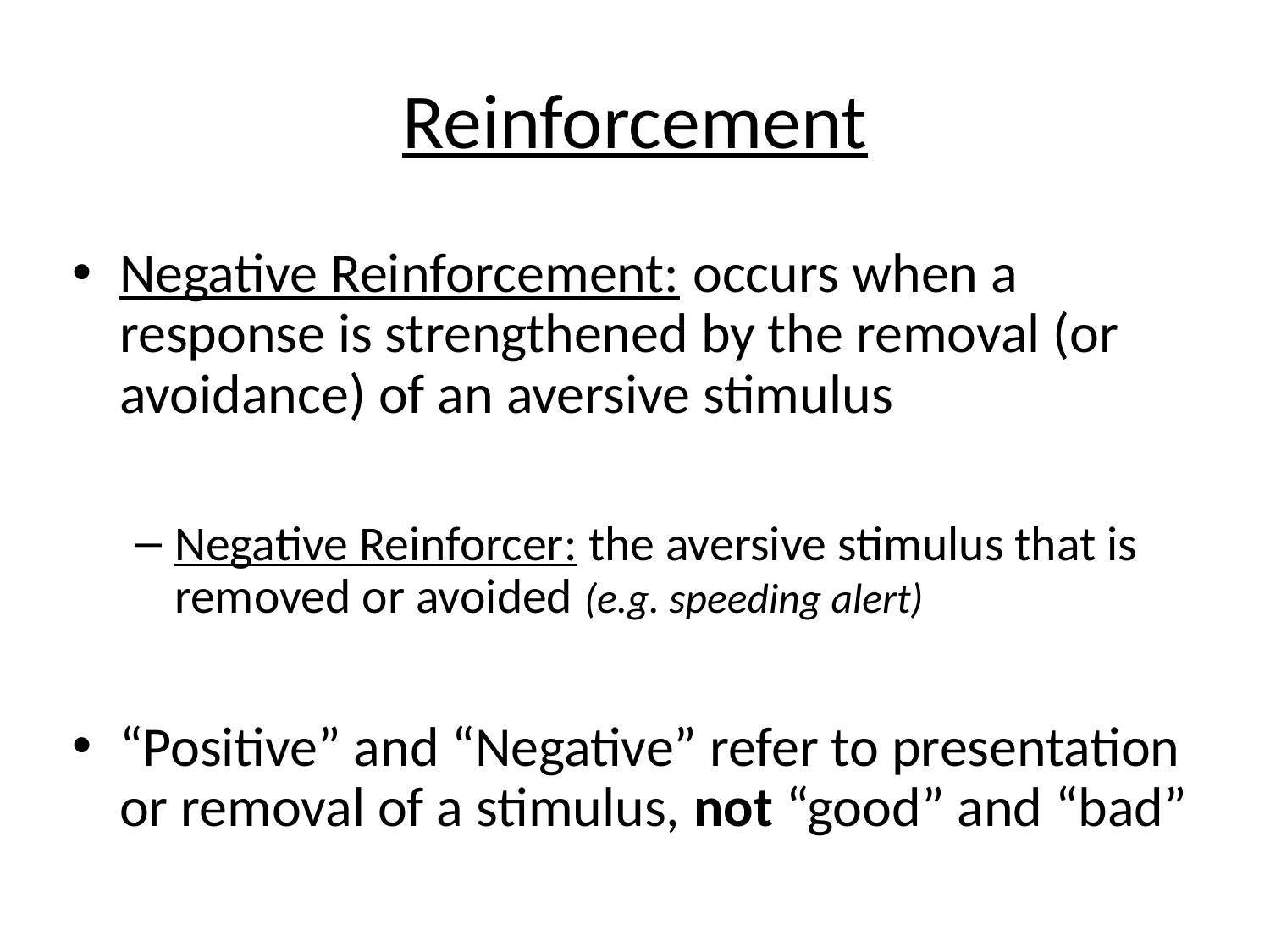

# Reinforcement
Negative Reinforcement: occurs when a response is strengthened by the removal (or avoidance) of an aversive stimulus

Negative Reinforcer: the aversive stimulus that is removed or avoided (e.g. speeding alert)

“Positive” and “Negative” refer to presentation or removal of a stimulus, not “good” and “bad”